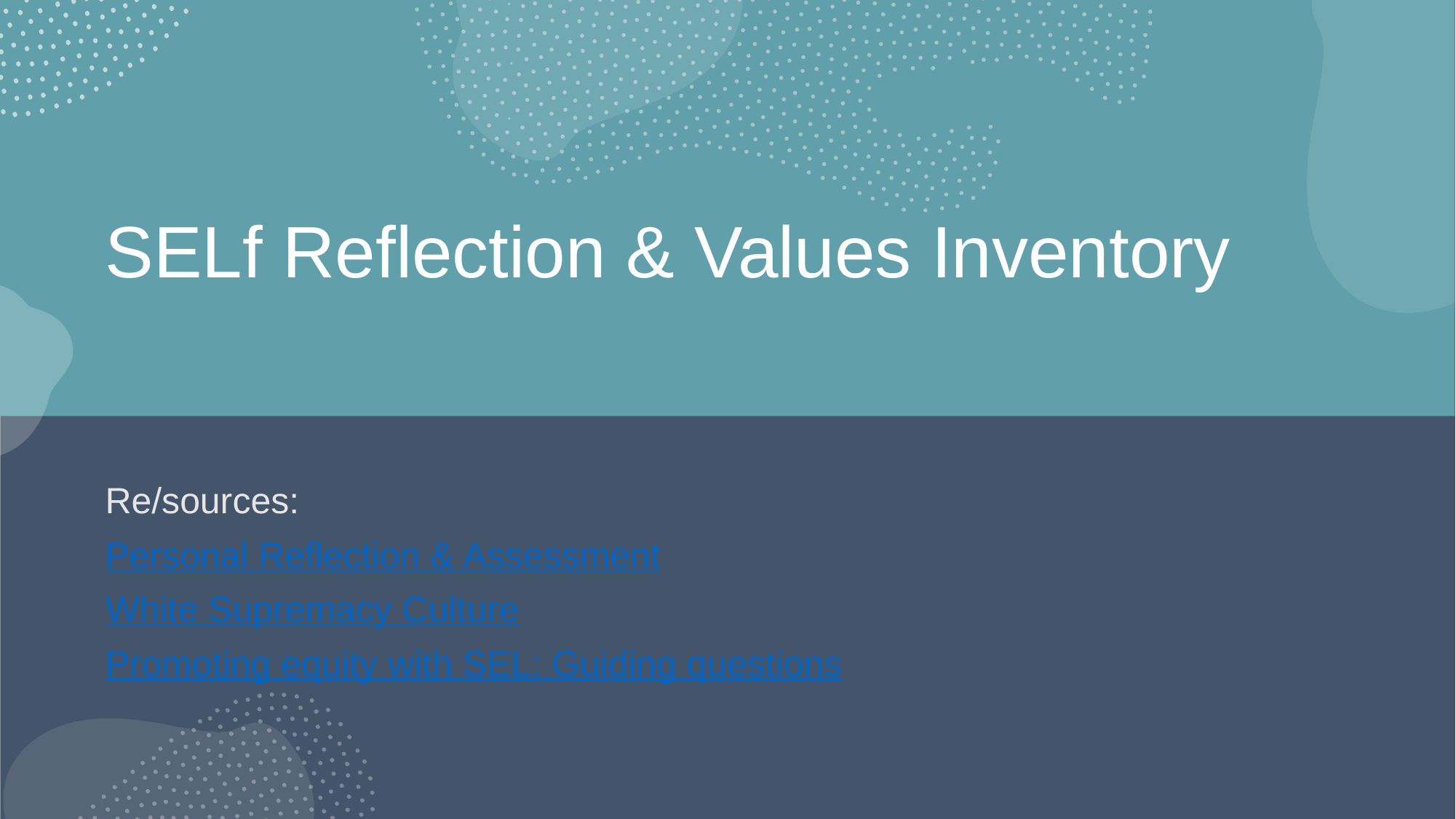

# SELf Reflection & Values Inventory
Re/sources:
Personal Reflection & Assessment
White Supremacy Culture
Promoting equity with SEL: Guiding questions